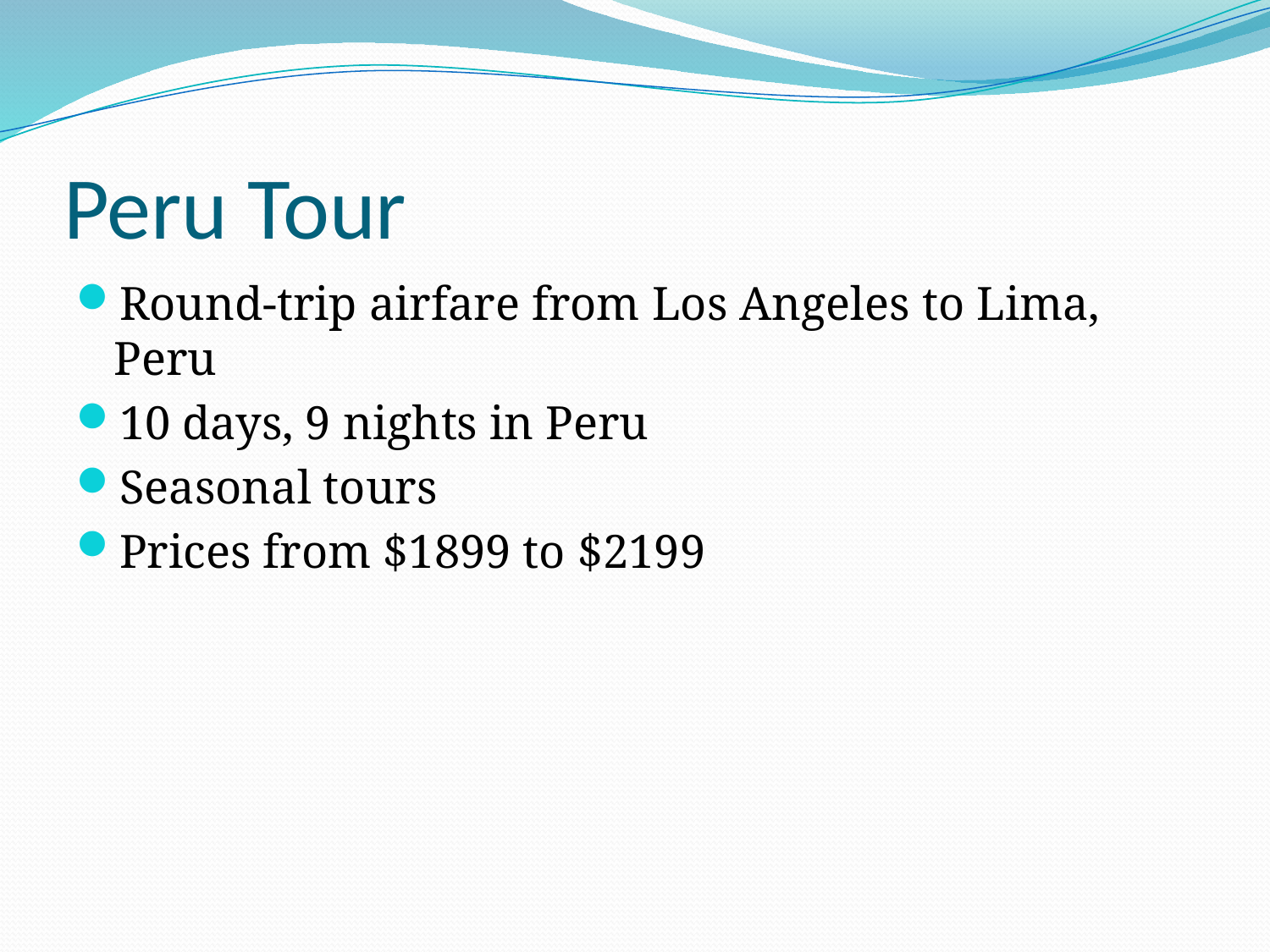

# Peru Tour
Round-trip airfare from Los Angeles to Lima, Peru
10 days, 9 nights in Peru
Seasonal tours
Prices from $1899 to $2199